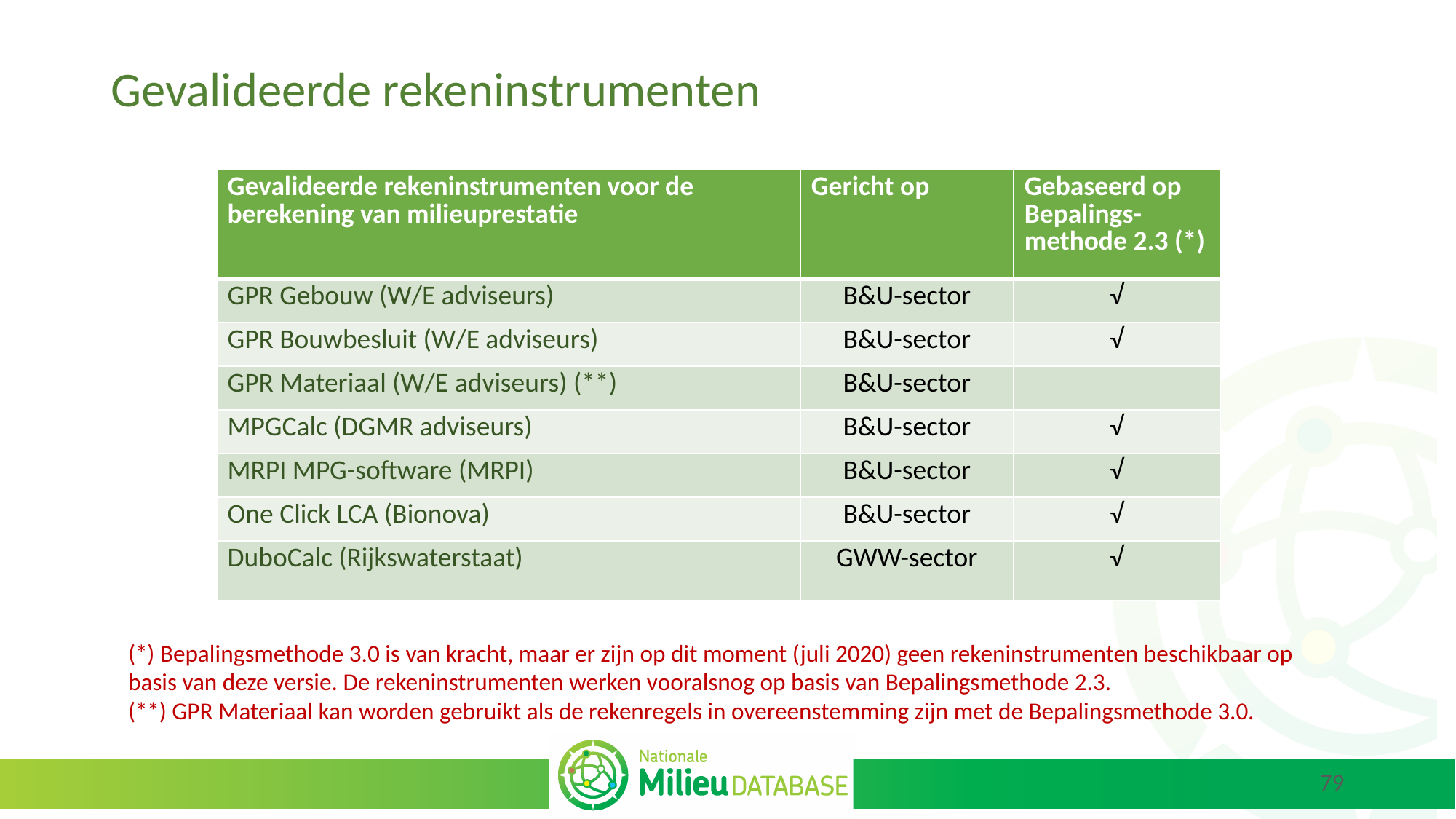

# Gevalideerde rekeninstrumenten
| Gevalideerde rekeninstrumenten voor de berekening van milieuprestatie | Gericht op | Gebaseerd op Bepalings-methode 2.3 (\*) |
| --- | --- | --- |
| GPR Gebouw (W/E adviseurs) | B&U-sector | √ |
| GPR Bouwbesluit (W/E adviseurs) | B&U-sector | √ |
| GPR Materiaal (W/E adviseurs) (\*\*) | B&U-sector |  |
| MPGCalc (DGMR adviseurs) | B&U-sector | √ |
| MRPI MPG-software (MRPI) | B&U-sector | √ |
| One Click LCA (Bionova) | B&U-sector | √ |
| DuboCalc (Rijkswaterstaat) | GWW-sector | √ |
(*) Bepalingsmethode 3.0 is van kracht, maar er zijn op dit moment (juli 2020) geen rekeninstrumenten beschikbaar op basis van deze versie. De rekeninstrumenten werken vooralsnog op basis van Bepalingsmethode 2.3.
(**) GPR Materiaal kan worden gebruikt als de rekenregels in overeenstemming zijn met de Bepalingsmethode 3.0.
79